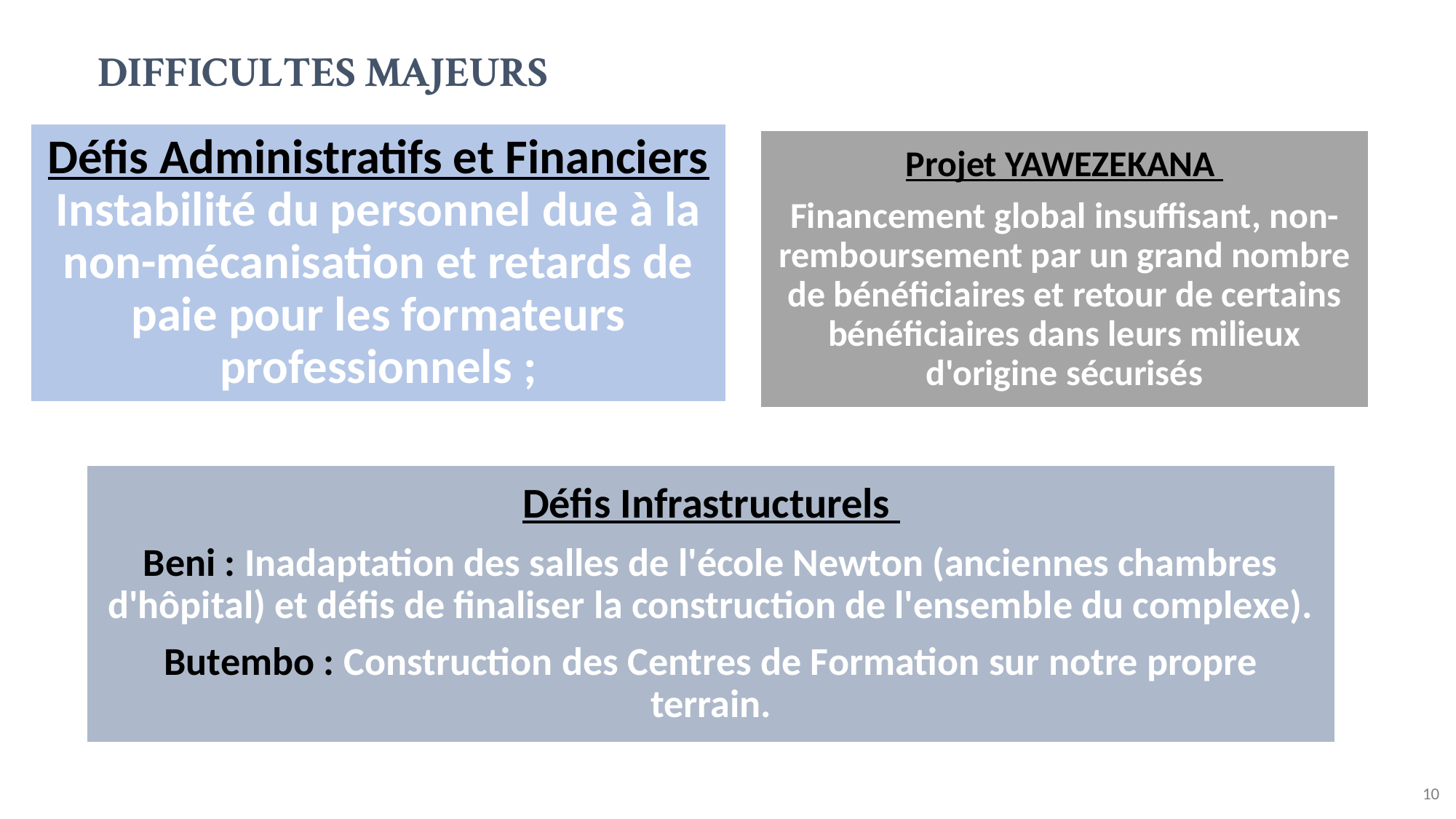

DIFFICULTES MAJEURS
# Contexte de mise en œuvre
Défis Administratifs et Financiers Instabilité du personnel due à la non-mécanisation et retards de paie pour les formateurs professionnels ;
Projet YAWEZEKANA
Financement global insuffisant, non-remboursement par un grand nombre de bénéficiaires et retour de certains bénéficiaires dans leurs milieux d'origine sécurisés
Défis Infrastructurels
Beni : Inadaptation des salles de l'école Newton (anciennes chambres d'hôpital) et défis de finaliser la construction de l'ensemble du complexe).
Butembo : Construction des Centres de Formation sur notre propre terrain.
10